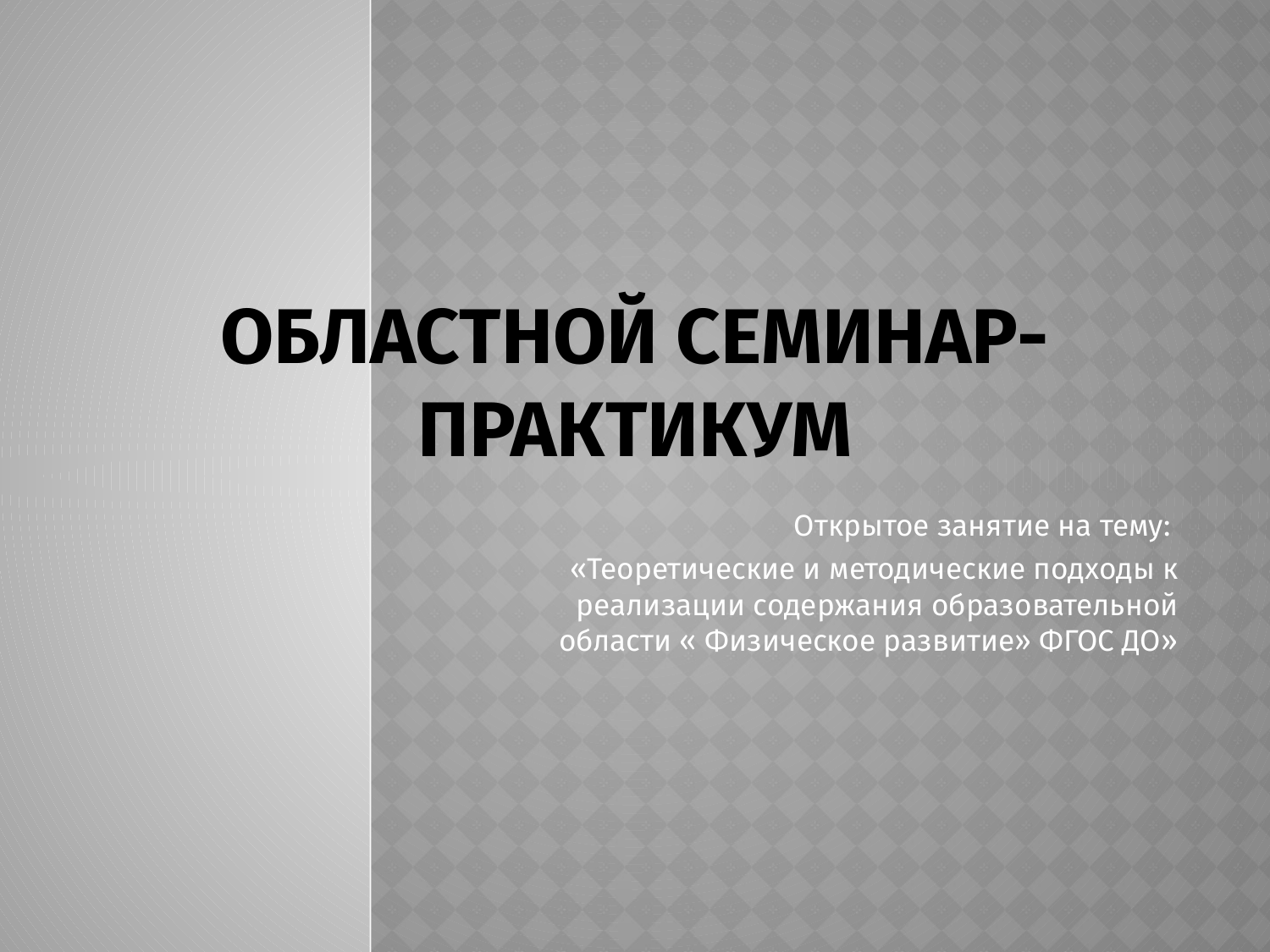

# Областной семинар- практикум
Открытое занятие на тему:
«Теоретические и методические подходы к реализации содержания образовательной области « Физическое развитие» ФГОС ДО»